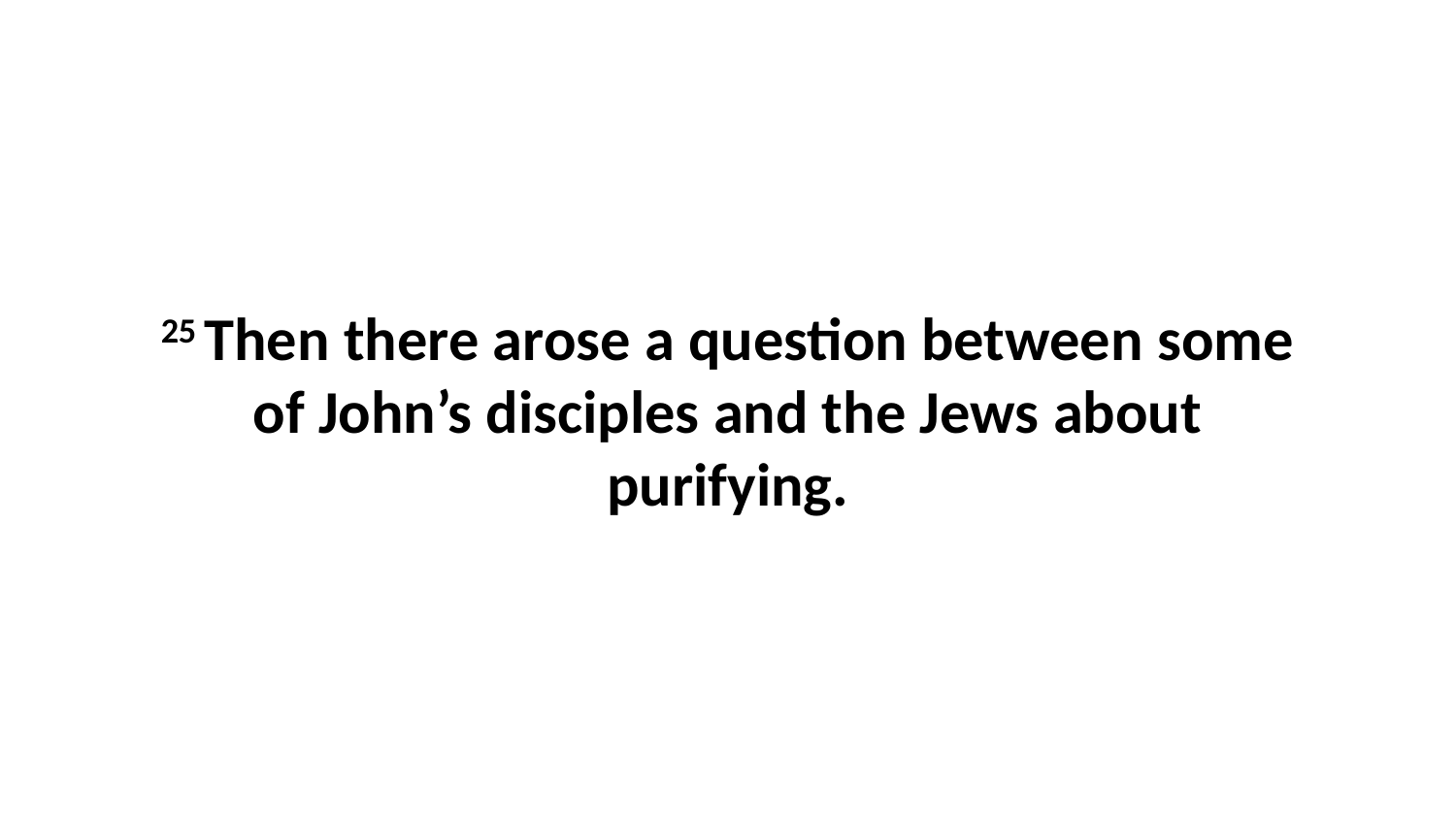

25 Then there arose a question between some of John’s disciples and the Jews about purifying.